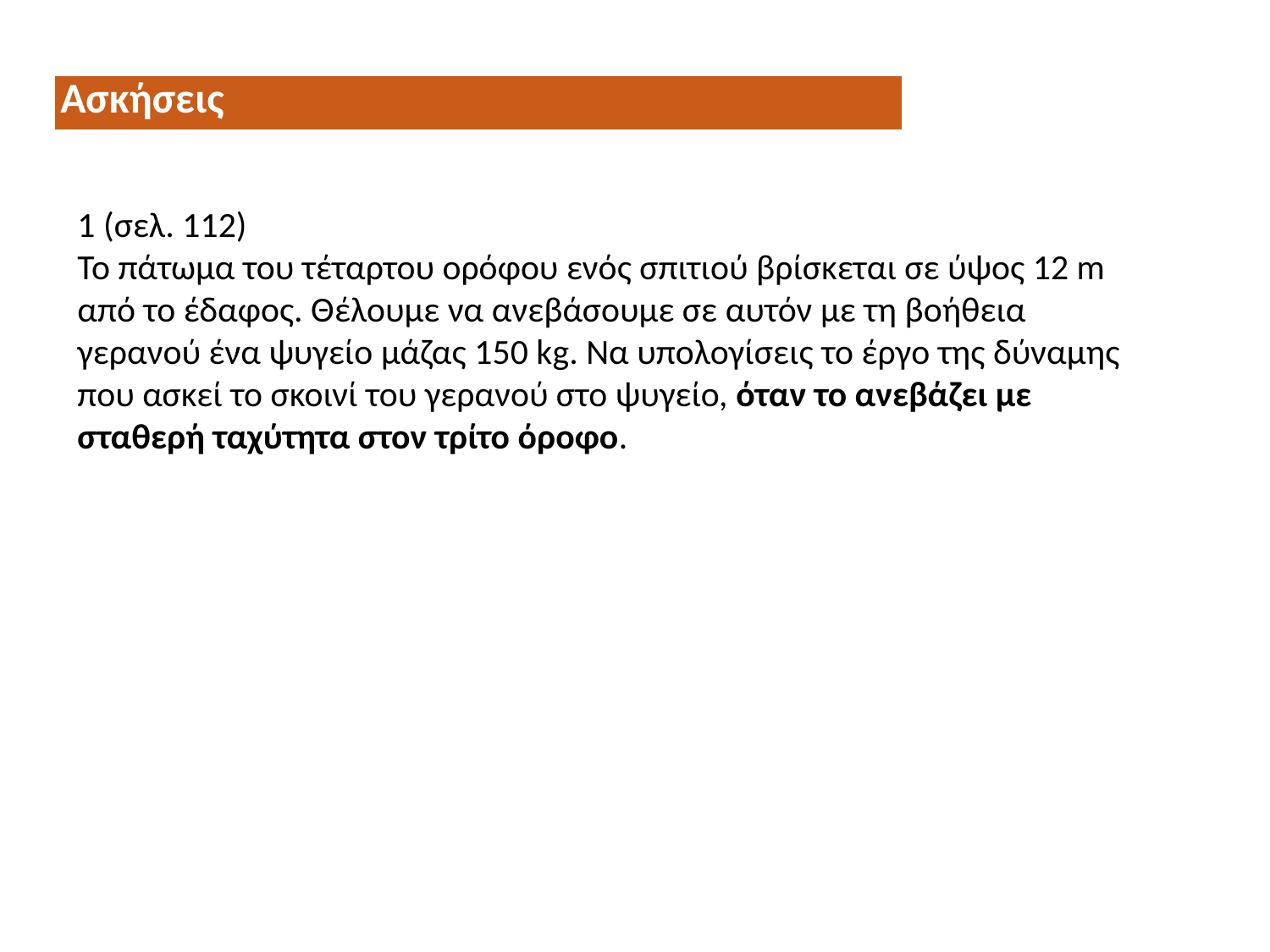

| Ασκήσεις |
| --- |
1 (σελ. 112)
Το πάτωμα του τέταρτου ορόφου ενός σπιτιού βρίσκεται σε ύψος 12 m από το έδαφος. Θέλουμε να ανεβάσουμε σε αυτόν με τη βοήθεια γερανού ένα ψυγείο μάζας 150 kg. Να υπολογίσεις το έργο της δύναμης που ασκεί το σκοινί του γερανού στο ψυγείο, όταν το ανεβάζει με σταθερή ταχύτητα στον τρίτο όροφο.